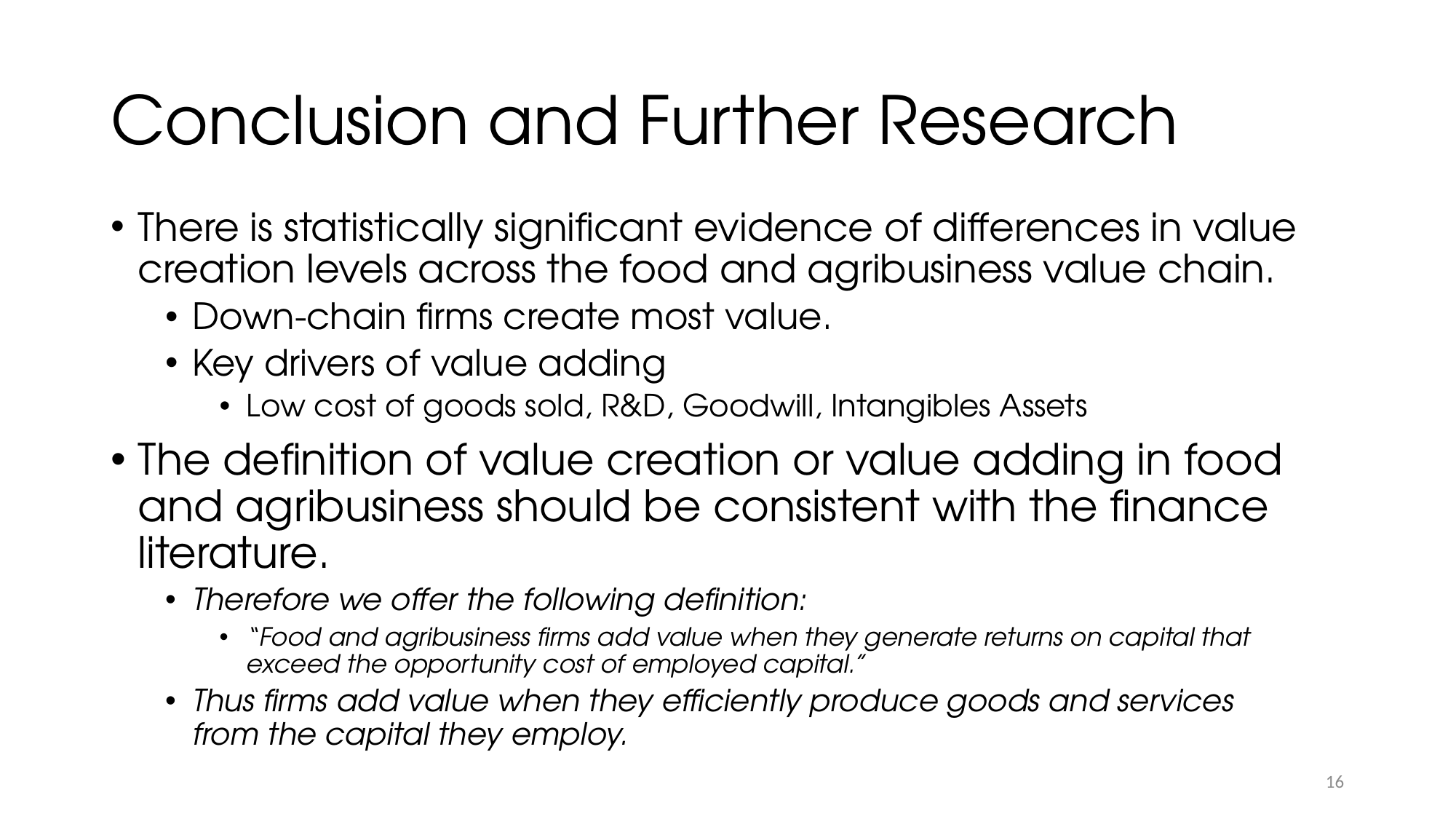

# Conclusion and Further Research
There is statistically significant evidence of differences in value creation levels across the food and agribusiness value chain.
Down-chain firms create most value.
Key drivers of value adding
Low cost of goods sold, R&D, Goodwill, Intangibles Assets
The definition of value creation or value adding in food and agribusiness should be consistent with the finance literature.
Therefore we offer the following definition:
“Food and agribusiness firms add value when they generate returns on capital that exceed the opportunity cost of employed capital.”
Thus firms add value when they efficiently produce goods and services from the capital they employ.

16